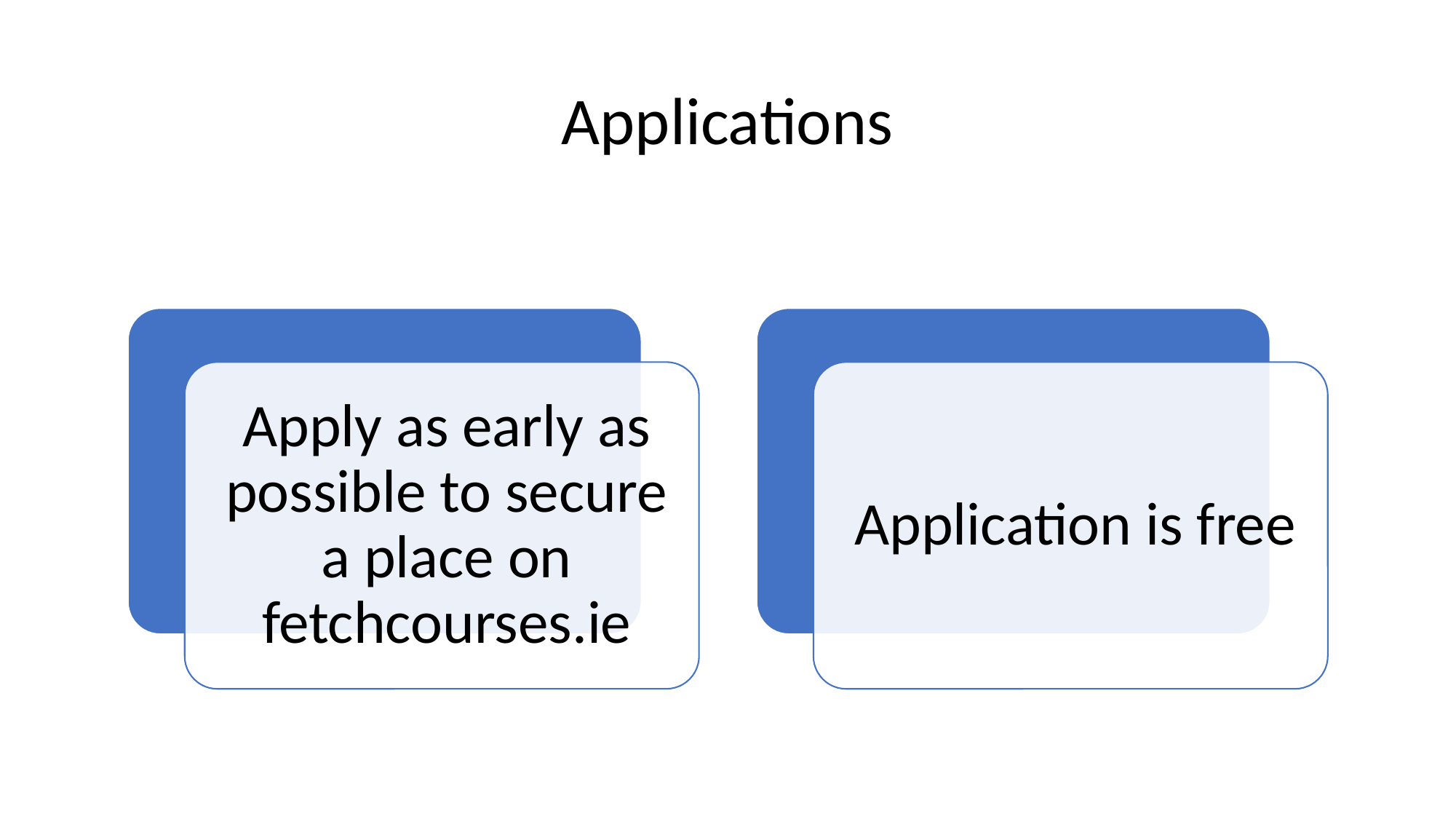

# Applications
Apply as early as possible to secure a place on fetchcourses.ie
Application is free